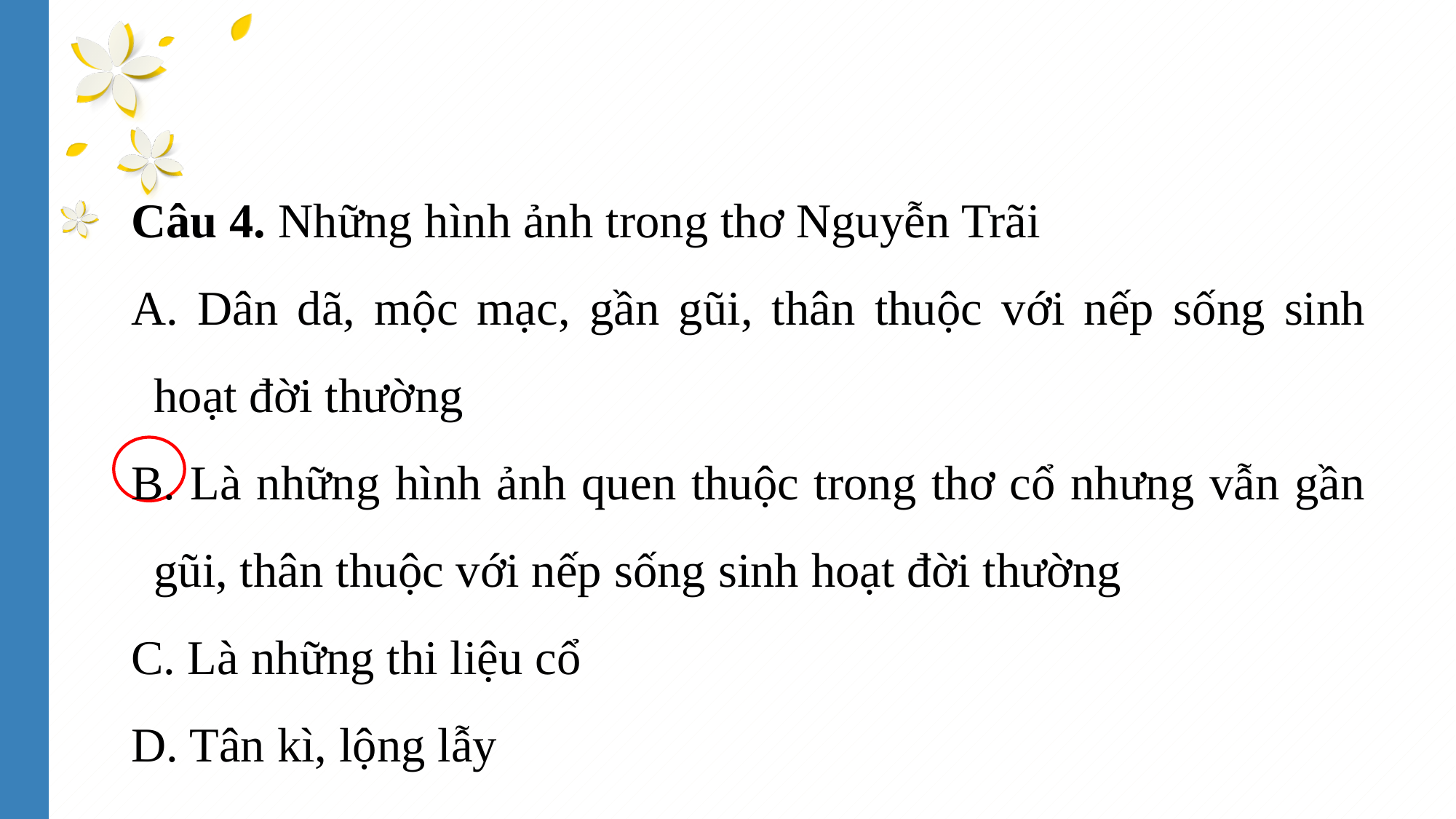

Câu 4. Những hình ảnh trong thơ Nguyễn Trãi
A. Dân dã, mộc mạc, gần gũi, thân thuộc với nếp sống sinh hoạt đời thường
B. Là những hình ảnh quen thuộc trong thơ cổ nhưng vẫn gần gũi, thân thuộc với nếp sống sinh hoạt đời thường
C. Là những thi liệu cổ
D. Tân kì, lộng lẫy